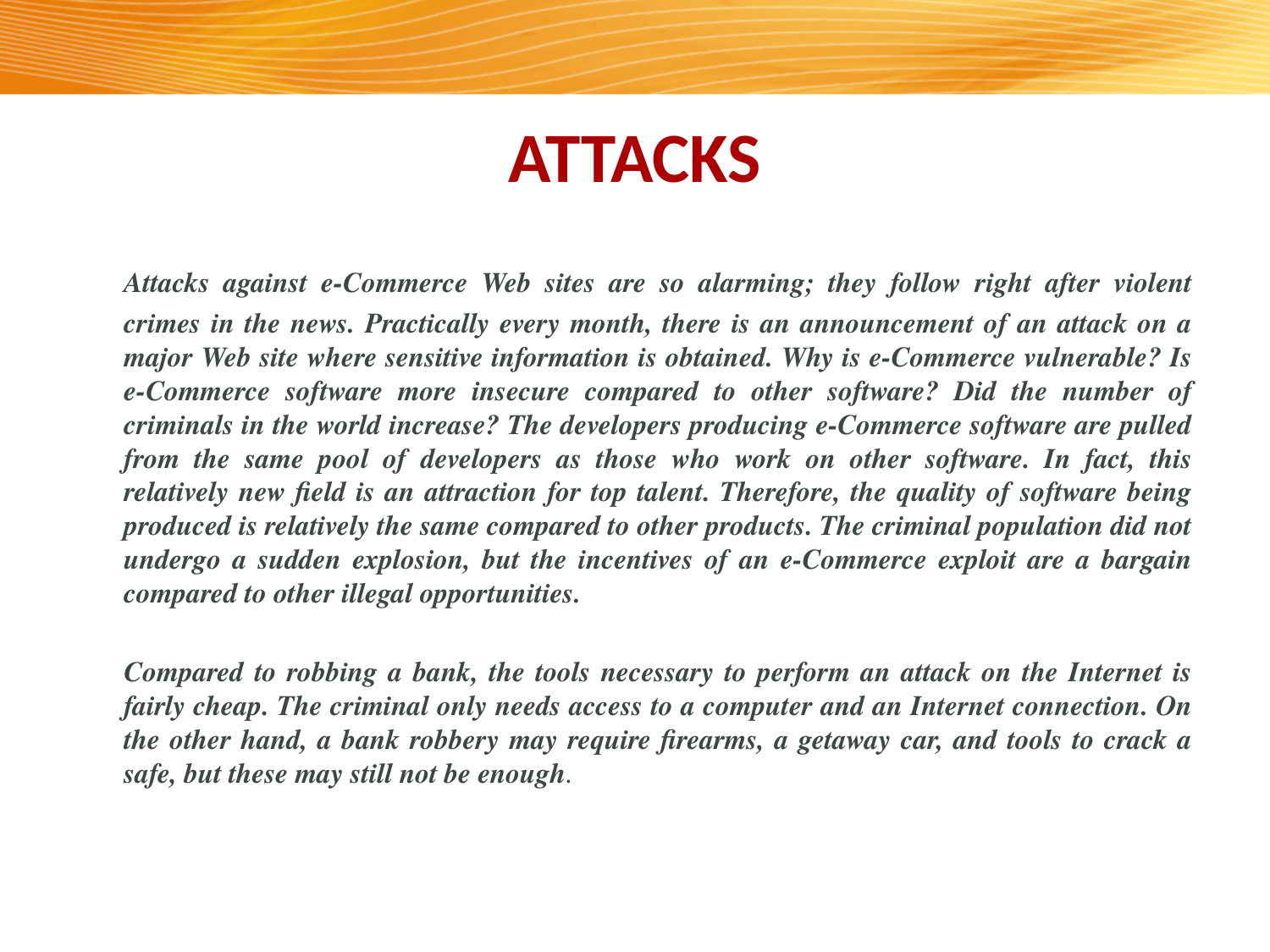

# ATTACKS
	Attacks against e-Commerce Web sites are so alarming; they follow right after violent
crimes in the news. Practically every month, there is an announcement of an attack on a major Web site where sensitive information is obtained. Why is e-Commerce vulnerable? Is e-Commerce software more insecure compared to other software? Did the number of criminals in the world increase? The developers producing e-Commerce software are pulled from the same pool of developers as those who work on other software. In fact, this relatively new field is an attraction for top talent. Therefore, the quality of software being produced is relatively the same compared to other products. The criminal population did not undergo a sudden explosion, but the incentives of an e-Commerce exploit are a bargain compared to other illegal opportunities.

	Compared to robbing a bank, the tools necessary to perform an attack on the Internet is fairly cheap. The criminal only needs access to a computer and an Internet connection. On the other hand, a bank robbery may require firearms, a getaway car, and tools to crack a safe, but these may still not be enough.